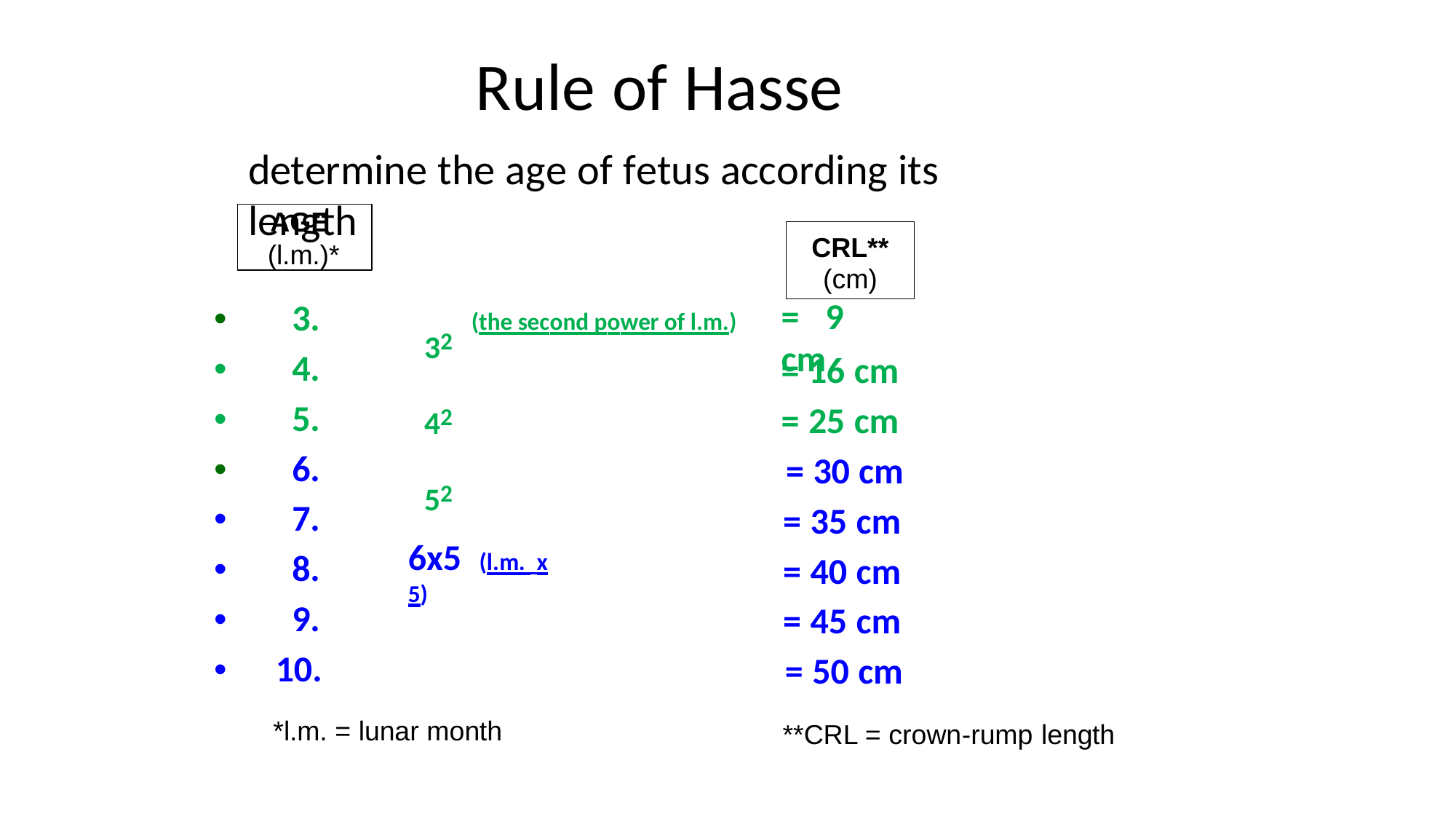

# Rule of Hasse
determine the age of fetus according its length
AGE
(l.m.)*

CRL**
(cm)
=	9 cm
•	3.
•	4.
•	5.
•	6.
•	7.
•	8.
•	9.
•	10.
32
42
52
6x5	(l.m.  x 5)
(the second power of l.m.)
= 16 cm
= 25 cm
= 30 cm
= 35 cm
= 40 cm
= 45 cm
= 50 cm
**CRL = crown-rump length
*l.m. = lunar month